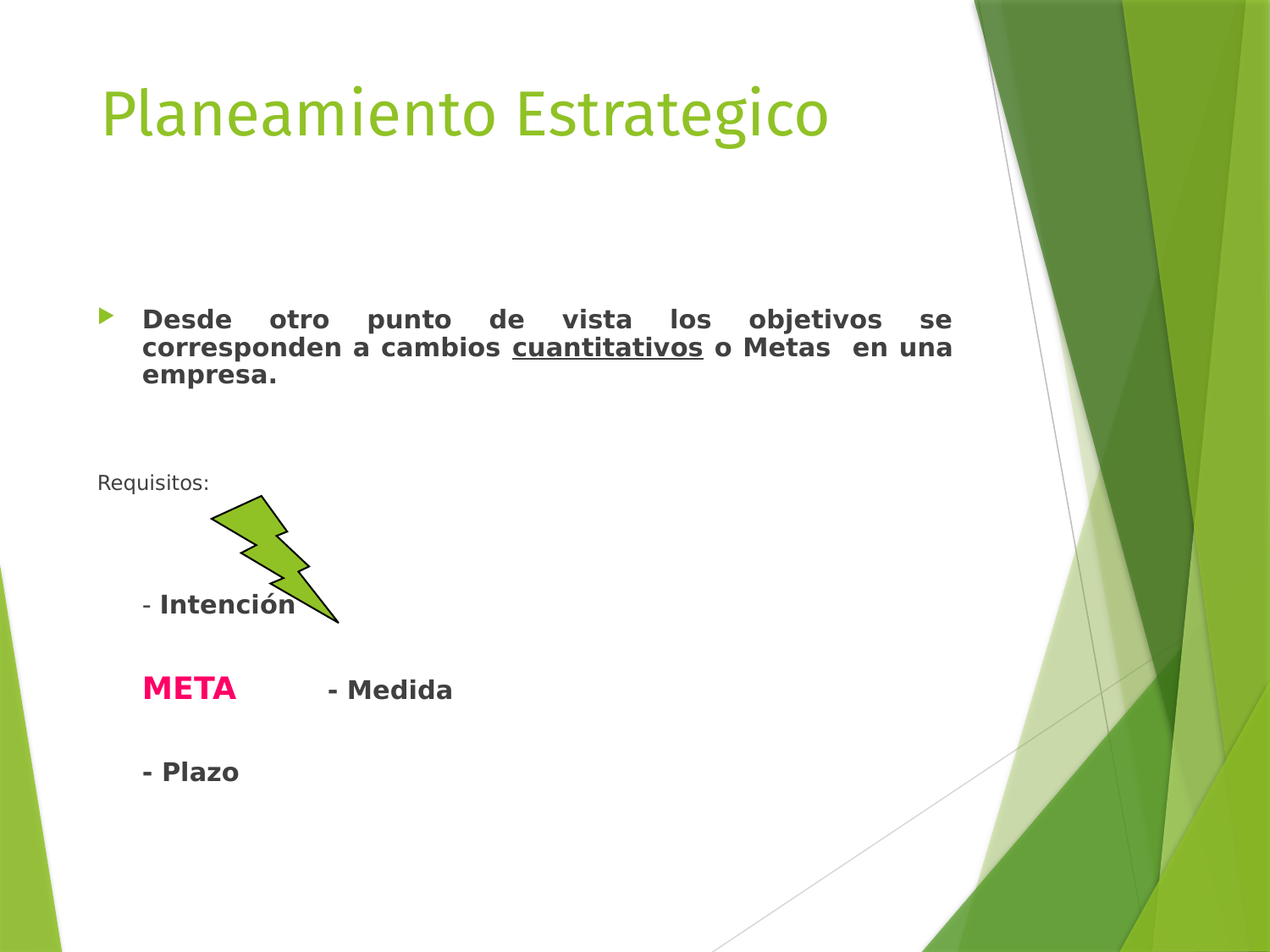

# Planeamiento Estrategico
Desde otro punto de vista los objetivos se corresponden a cambios cuantitativos o Metas  en una empresa.

Requisitos:

					- Intención

      		META 		- Medida

						- Plazo